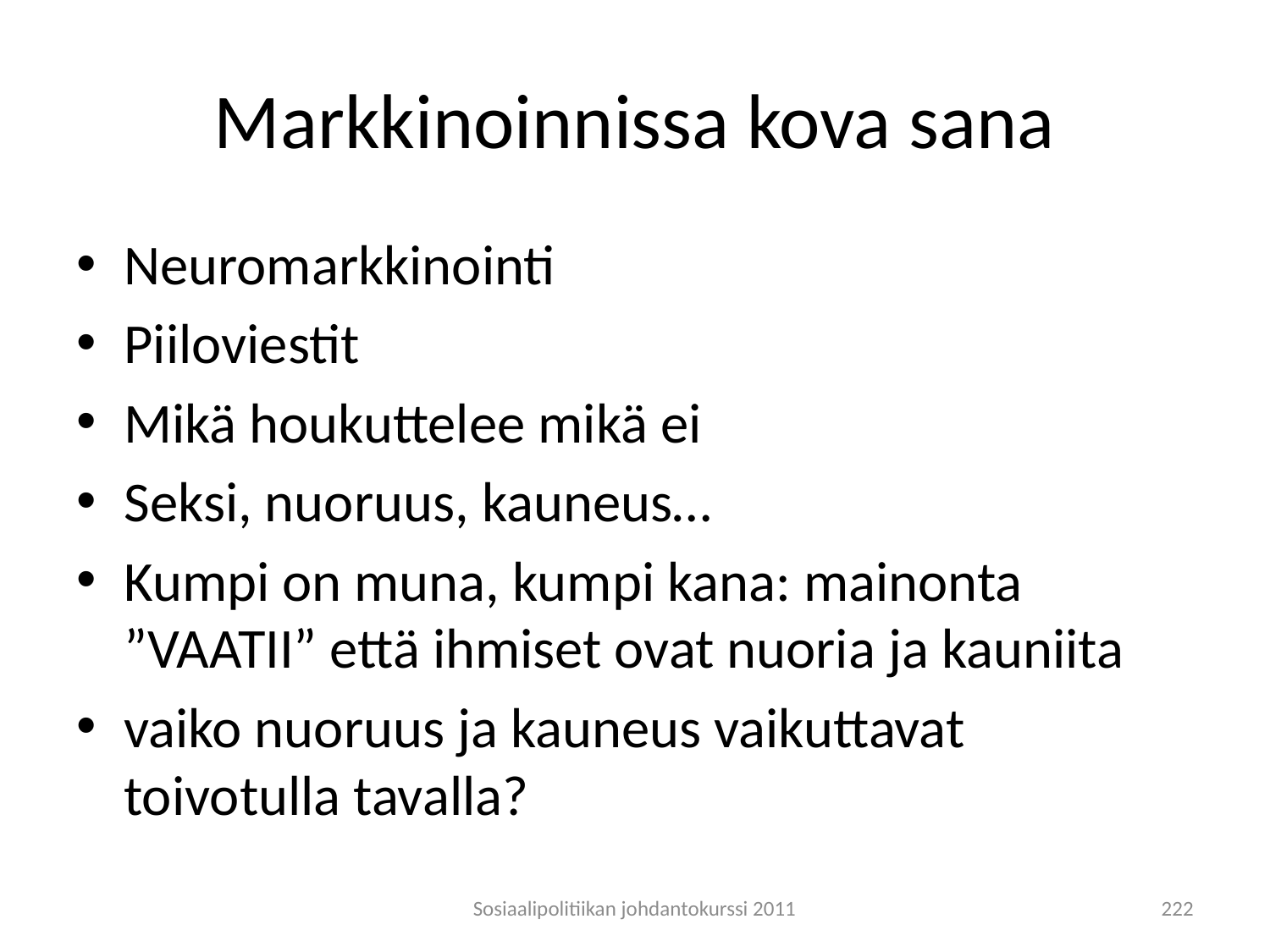

# Markkinoinnissa kova sana
Neuromarkkinointi
Piiloviestit
Mikä houkuttelee mikä ei
Seksi, nuoruus, kauneus…
Kumpi on muna, kumpi kana: mainonta ”VAATII” että ihmiset ovat nuoria ja kauniita
vaiko nuoruus ja kauneus vaikuttavat toivotulla tavalla?
Sosiaalipolitiikan johdantokurssi 2011
222